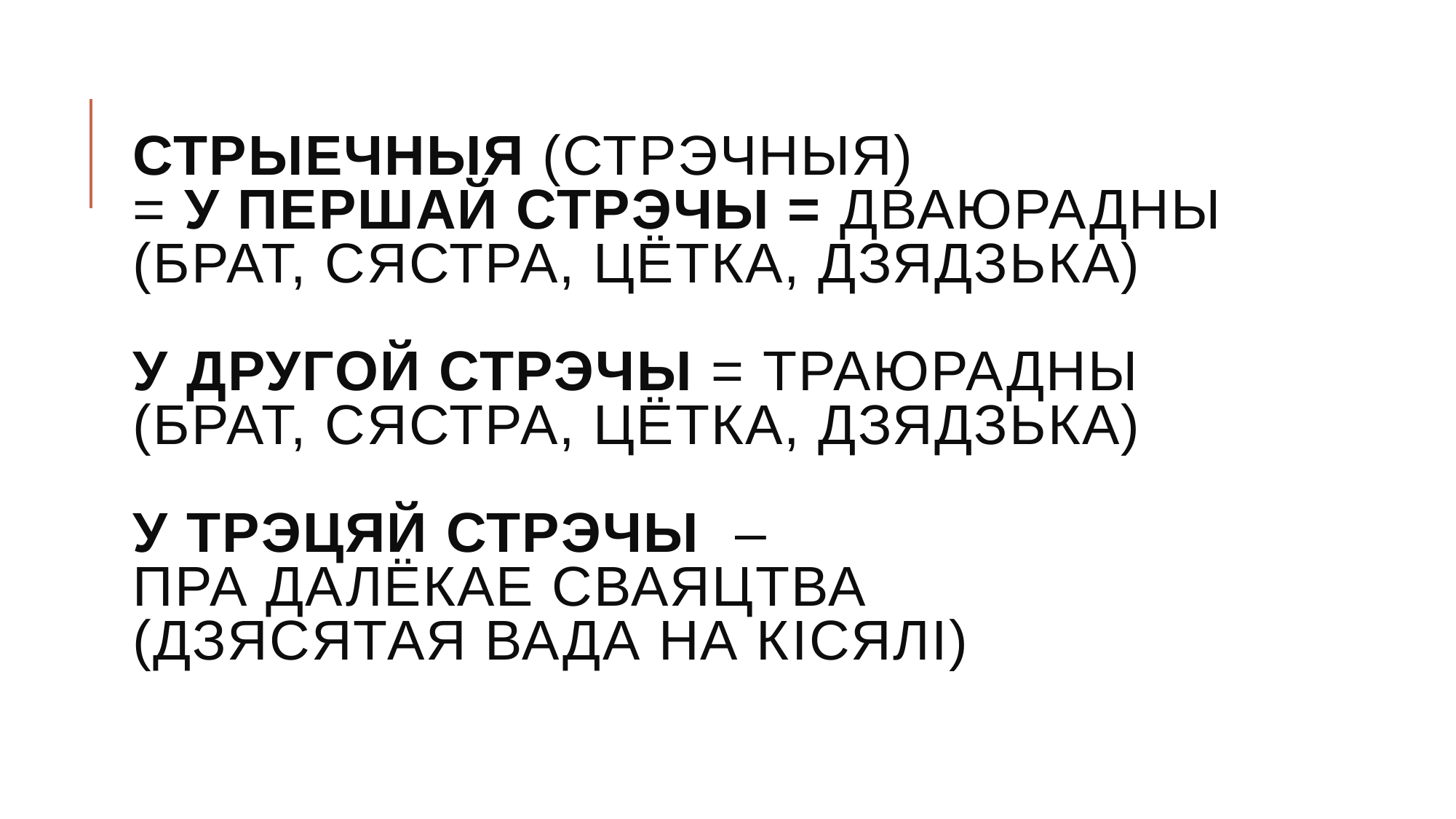

# Стрыечныя (стрэчныя) = у першай стрэчы = дваюрадны (брат, сястра, цётка, дзядзька) У другой стрэчы = траюрадны  (брат, сястра, цётка, дзядзька) У трэцяй стрэчы  – пра далёкае сваяцтва (дзясятая вада на кiсялi)